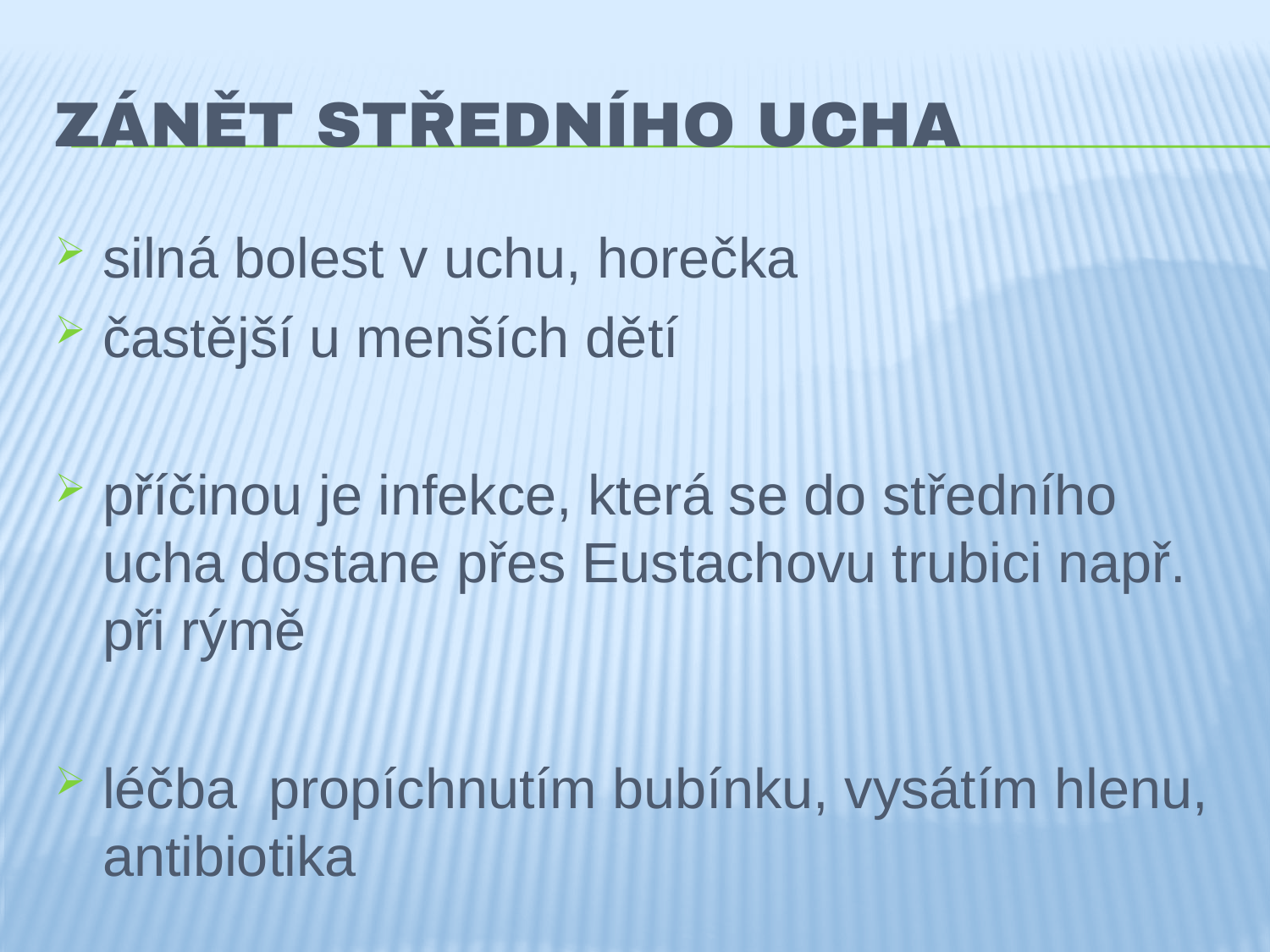

# Zánět středního ucha
silná bolest v uchu, horečka
častější u menších dětí

příčinou je infekce, která se do středního ucha dostane přes Eustachovu trubici např. při rýmě

léčba  propíchnutím bubínku, vysátím hlenu, antibiotika